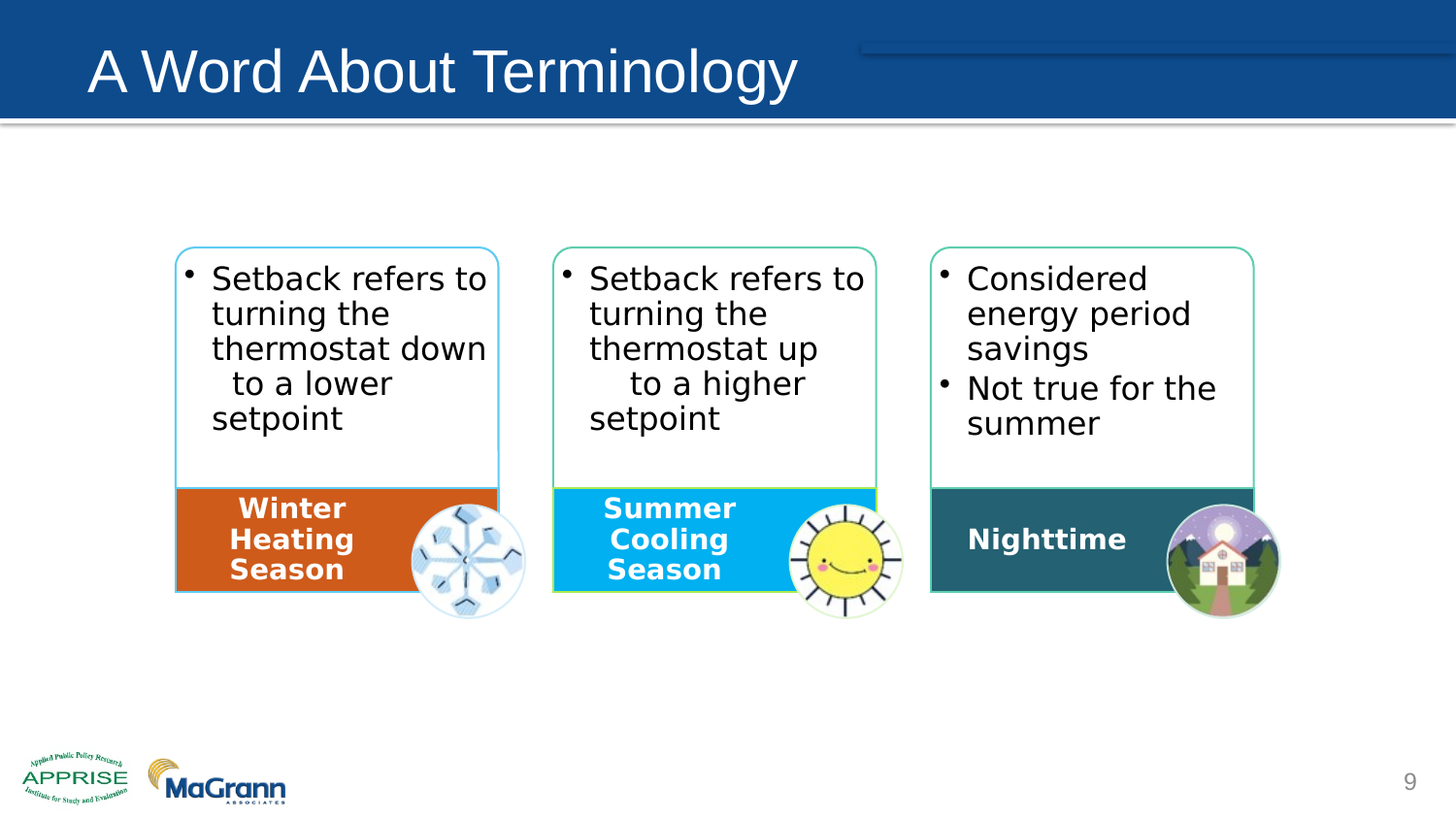

# A Word About Terminology
Setback refers to turning the thermostat down   to a lower setpoint
Winter Heating Season
Setback refers to turning the thermostat up         to a higher setpoint
Summer Cooling Season
Considered energy period savings
Not true for the summer
Nighttime
9